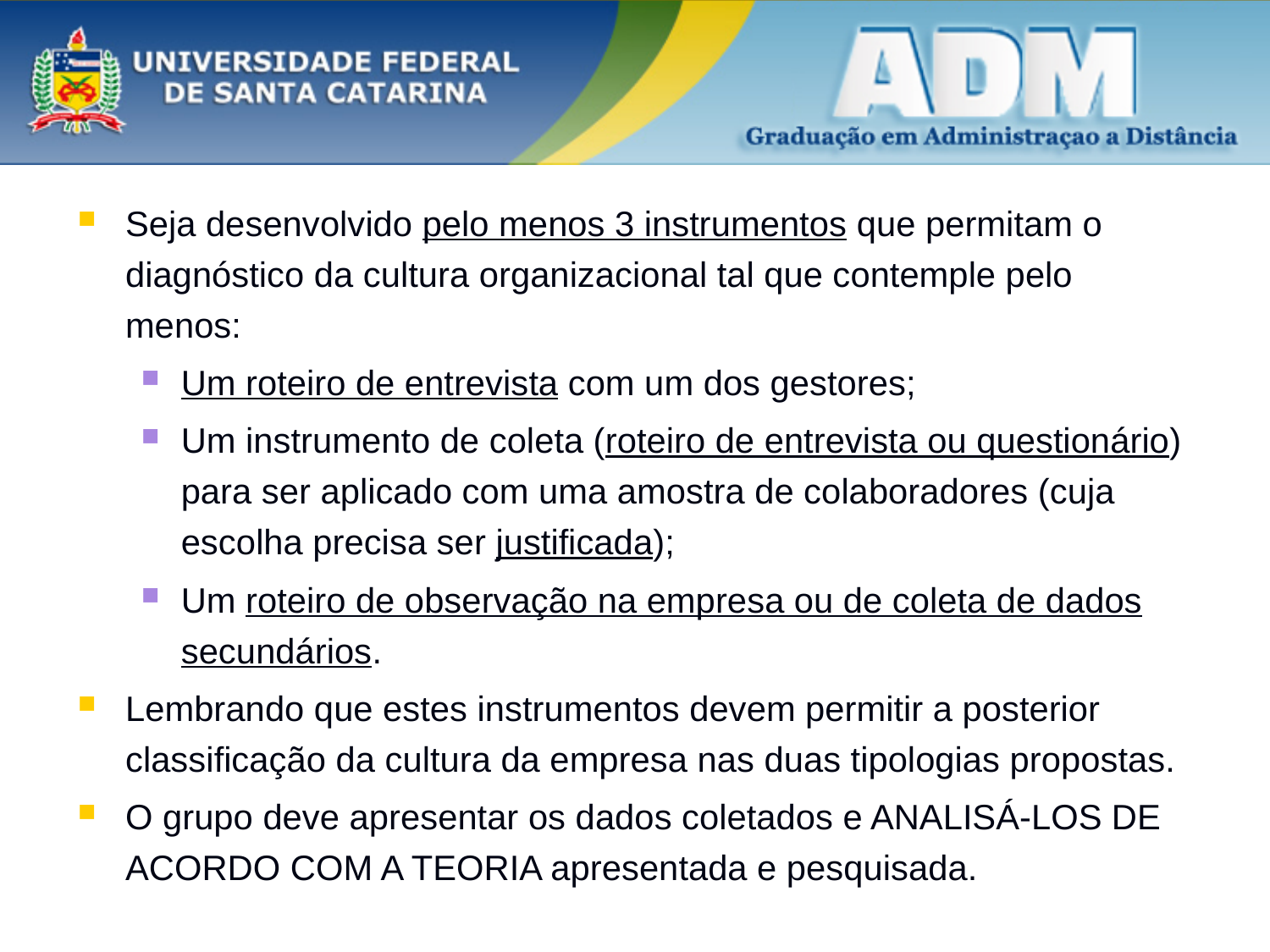

Seja desenvolvido pelo menos 3 instrumentos que permitam o diagnóstico da cultura organizacional tal que contemple pelo menos:
Um roteiro de entrevista com um dos gestores;
Um instrumento de coleta (roteiro de entrevista ou questionário) para ser aplicado com uma amostra de colaboradores (cuja escolha precisa ser justificada);
Um roteiro de observação na empresa ou de coleta de dados secundários.
Lembrando que estes instrumentos devem permitir a posterior classificação da cultura da empresa nas duas tipologias propostas.
O grupo deve apresentar os dados coletados e ANALISÁ-LOS DE ACORDO COM A TEORIA apresentada e pesquisada.

#